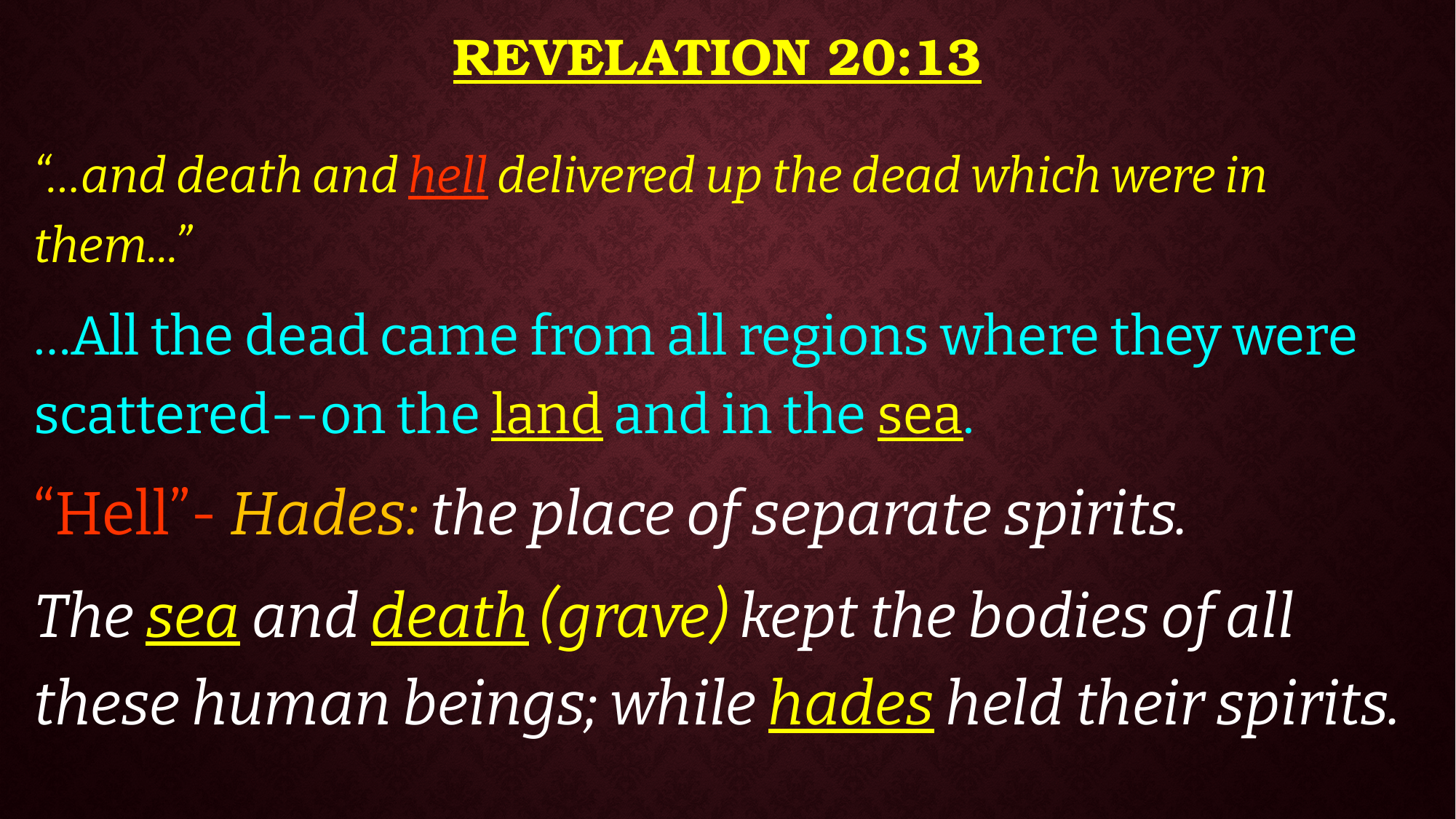

# Revelation 20:13
“…and death and hell delivered up the dead which were in them...”
…All the dead came from all regions where they were scattered--on the land and in the sea.
“Hell”- Hades: the place of separate spirits.
The sea and death (grave) kept the bodies of all these human beings; while hades held their spirits.